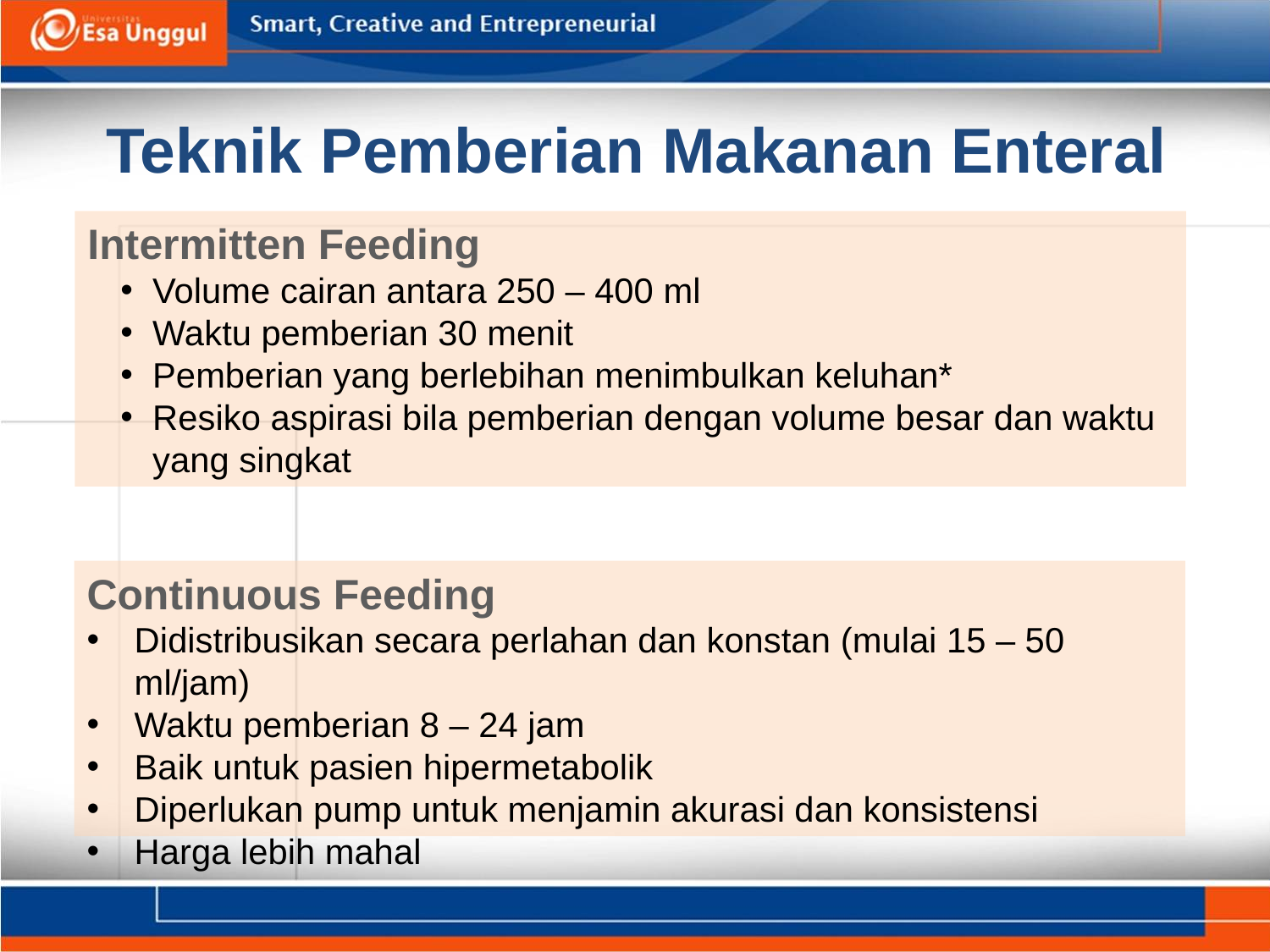

Teknik Pemberian Makanan Enteral
Intermitten Feeding
Volume cairan antara 250 – 400 ml
Waktu pemberian 30 menit
Pemberian yang berlebihan menimbulkan keluhan*
Resiko aspirasi bila pemberian dengan volume besar dan waktu yang singkat

Continuous Feeding
Didistribusikan secara perlahan dan konstan (mulai 15 – 50 ml/jam)
Waktu pemberian 8 – 24 jam
Baik untuk pasien hipermetabolik
Diperlukan pump untuk menjamin akurasi dan konsistensi
Harga lebih mahal